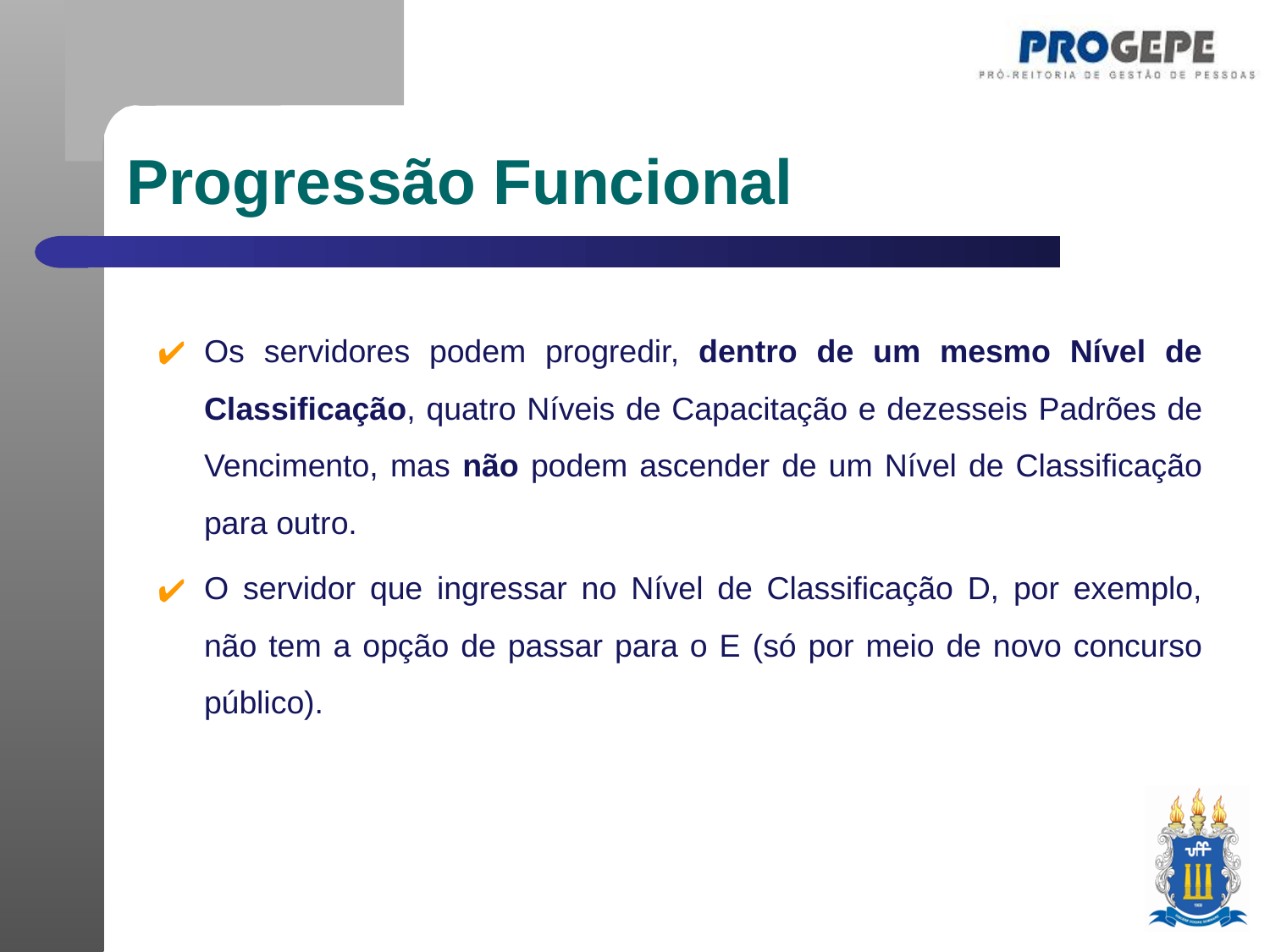

Progressão Funcional
Os servidores podem progredir, dentro de um mesmo Nível de Classificação, quatro Níveis de Capacitação e dezesseis Padrões de Vencimento, mas não podem ascender de um Nível de Classificação para outro.
O servidor que ingressar no Nível de Classificação D, por exemplo, não tem a opção de passar para o E (só por meio de novo concurso público).